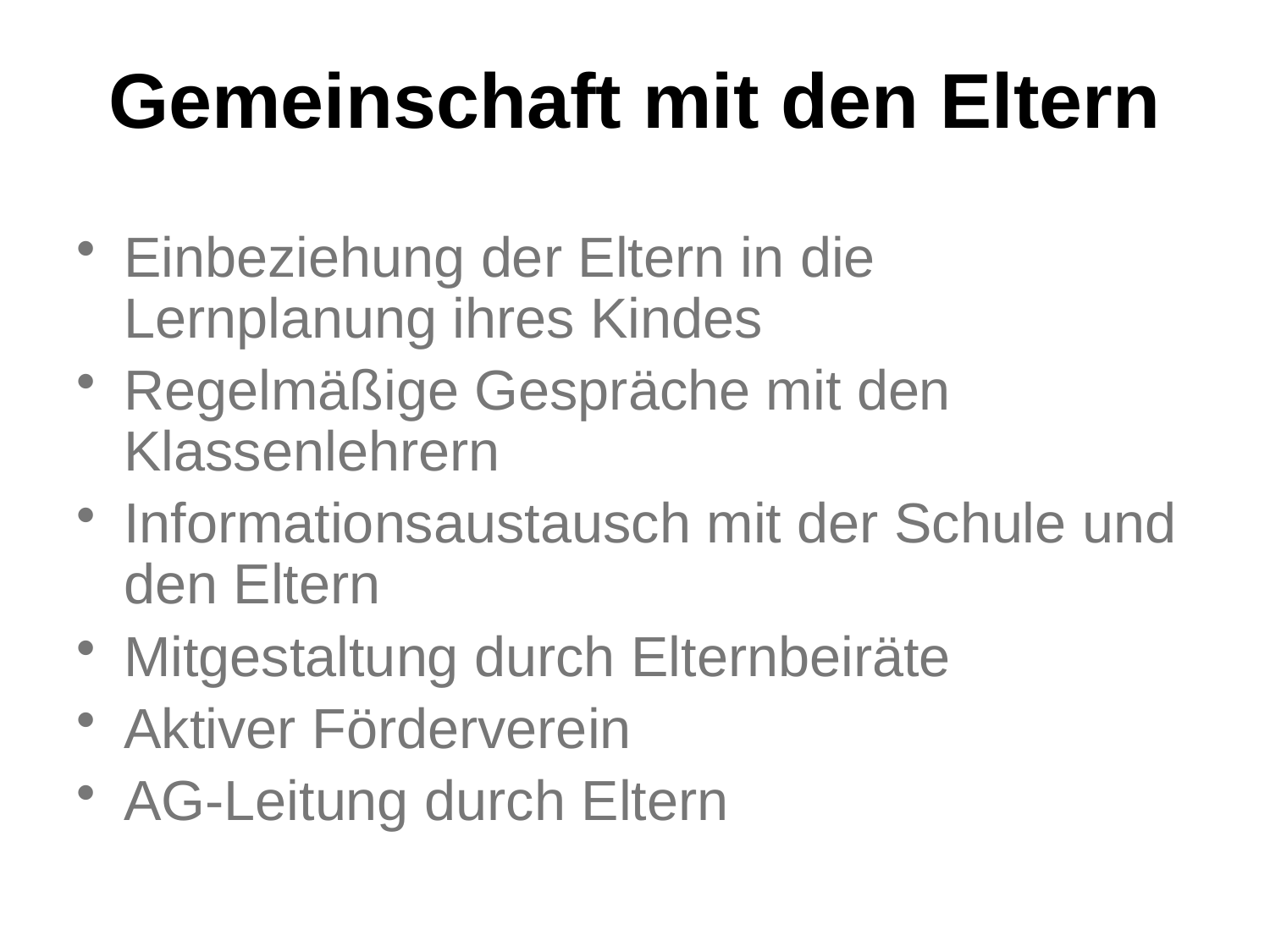

# Gemeinschaft mit den Eltern
Einbeziehung der Eltern in die Lernplanung ihres Kindes
Regelmäßige Gespräche mit den Klassenlehrern
Informationsaustausch mit der Schule und den Eltern
Mitgestaltung durch Elternbeiräte
Aktiver Förderverein
AG-Leitung durch Eltern